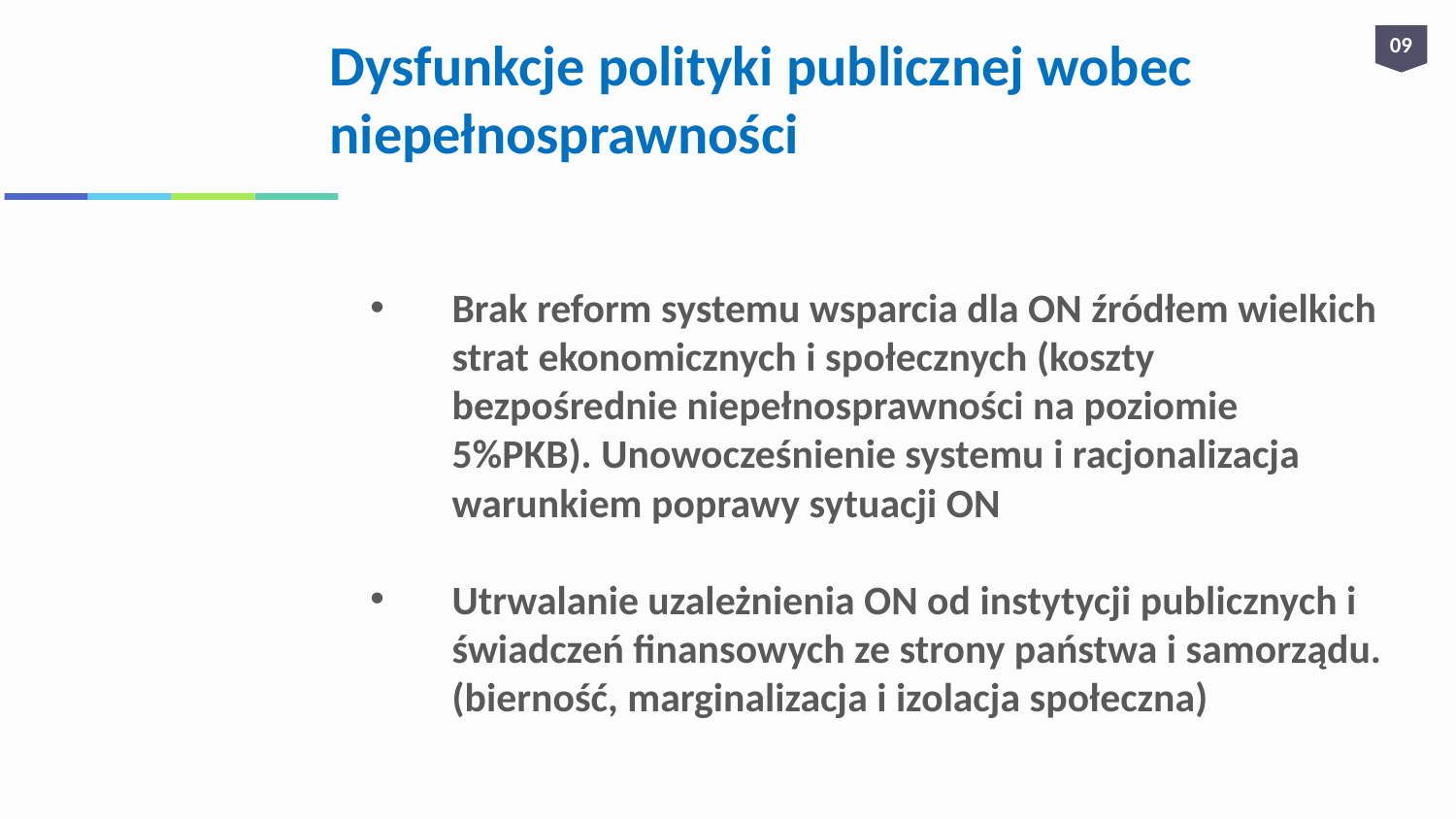

# Dysfunkcje polityki publicznej wobec niepełnosprawności
09

Brak reform systemu wsparcia dla ON źródłem wielkich strat ekonomicznych i społecznych (koszty bezpośrednie niepełnosprawności na poziomie 5%PKB). Unowocześnienie systemu i racjonalizacja warunkiem poprawy sytuacji ON

Utrwalanie uzależnienia ON od instytycji publicznych i świadczeń finansowych ze strony państwa i samorządu. (bierność, marginalizacja i izolacja społeczna)